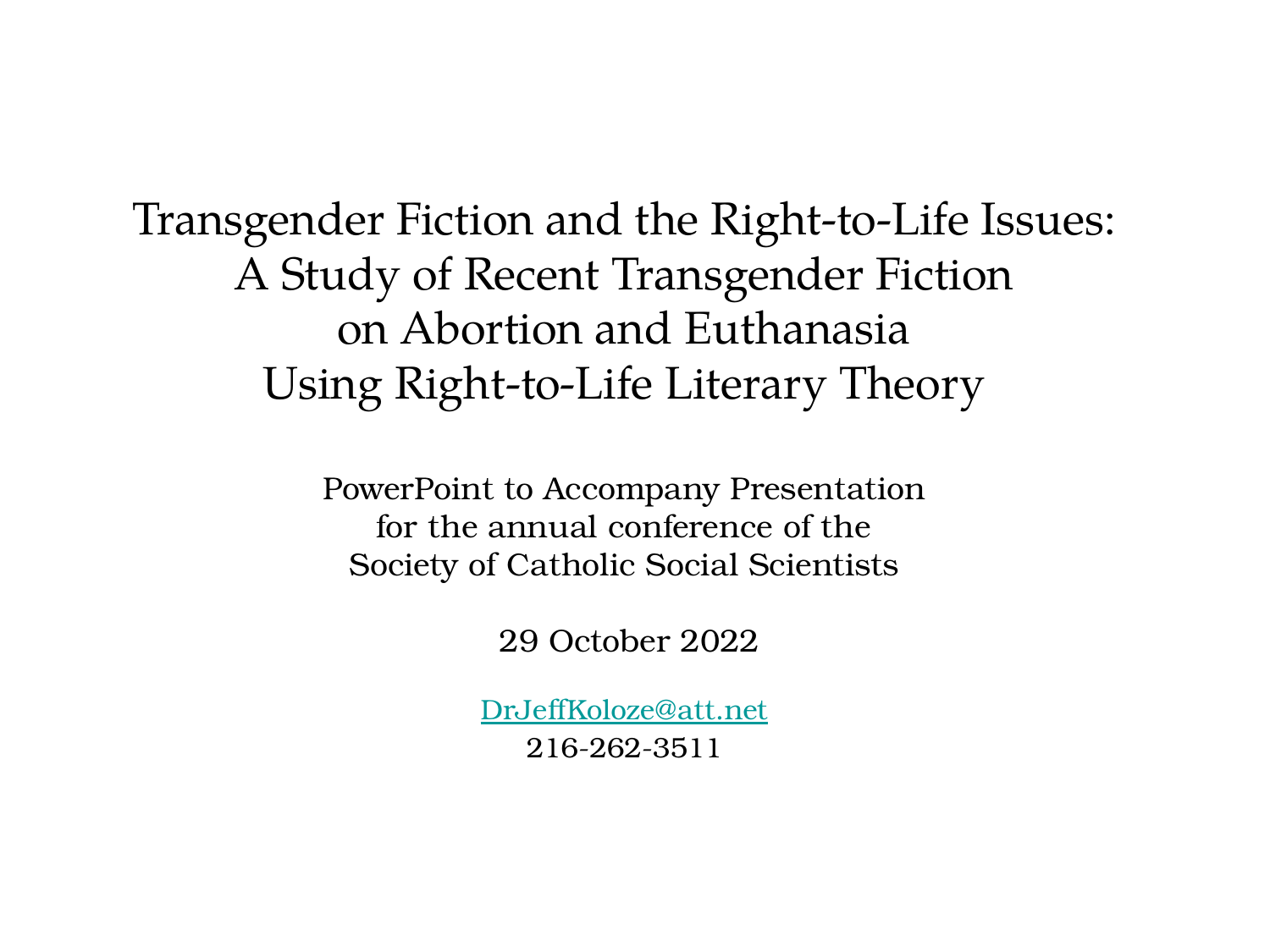

# Transgender Fiction and the Right-to-Life Issues: A Study of Recent Transgender Fiction on Abortion and Euthanasia Using Right-to-Life Literary Theory PowerPoint to Accompany Presentation for the annual conference of the Society of Catholic Social Scientists 29 October 2022 DrJeffKoloze@att.net 216-262-3511